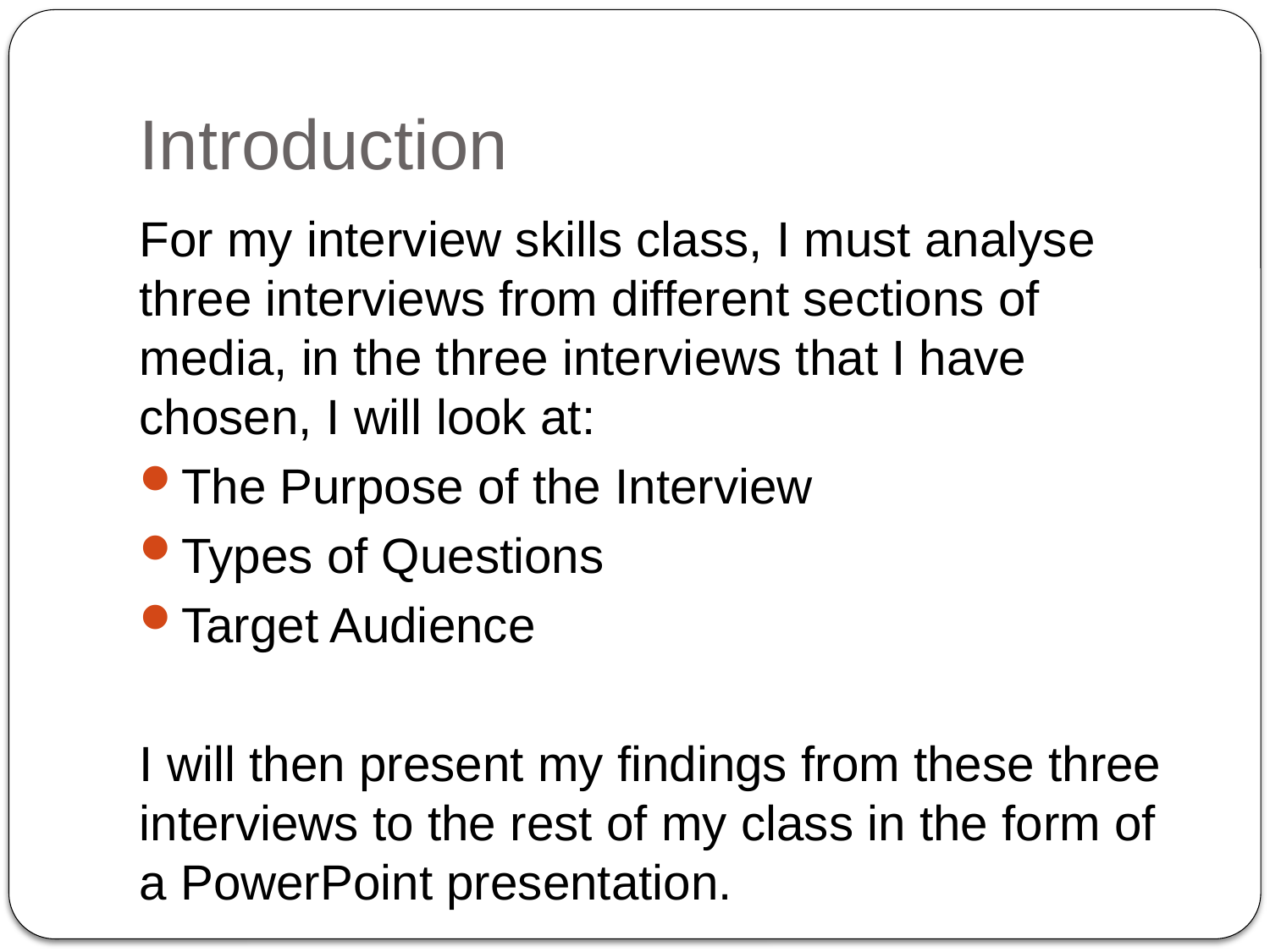

# Introduction
For my interview skills class, I must analyse three interviews from different sections of media, in the three interviews that I have chosen, I will look at:
The Purpose of the Interview
Types of Questions
Target Audience

I will then present my findings from these three interviews to the rest of my class in the form of a PowerPoint presentation.